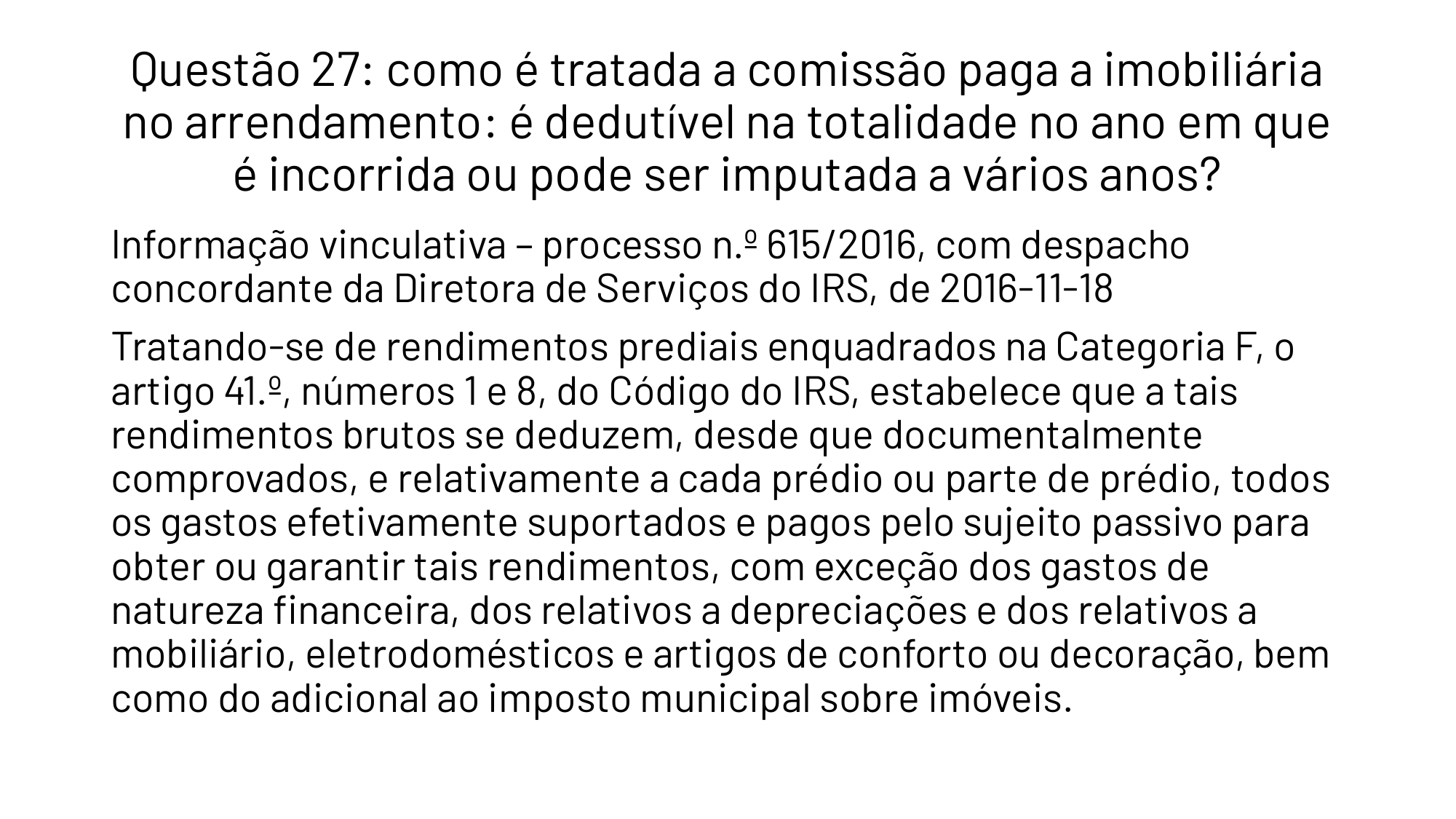

# Questão 27: como é tratada a comissão paga a imobiliária no arrendamento: é dedutível na totalidade no ano em que é incorrida ou pode ser imputada a vários anos?
Informação vinculativa – processo n.º 615/2016, com despacho concordante da Diretora de Serviços do IRS, de 2016-11-18
Tratando-se de rendimentos prediais enquadrados na Categoria F, o artigo 41.º, números 1 e 8, do Código do IRS, estabelece que a tais rendimentos brutos se deduzem, desde que documentalmente comprovados, e relativamente a cada prédio ou parte de prédio, todos os gastos efetivamente suportados e pagos pelo sujeito passivo para obter ou garantir tais rendimentos, com exceção dos gastos de natureza financeira, dos relativos a depreciações e dos relativos a mobiliário, eletrodomésticos e artigos de conforto ou decoração, bem como do adicional ao imposto municipal sobre imóveis.